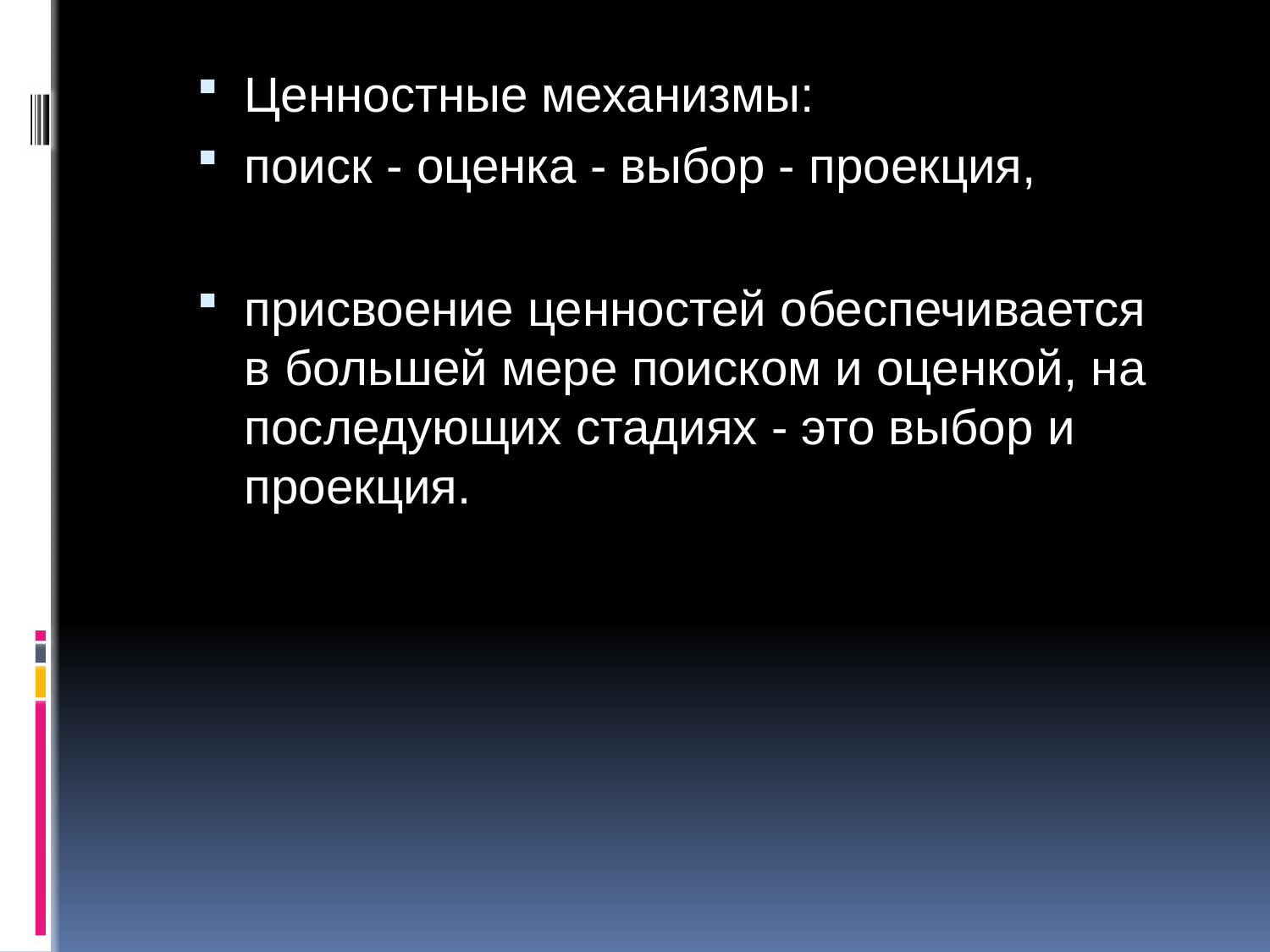

Ценностные механизмы:
поиск - оценка - выбор - проекция,

присвоение ценностей обеспечивается в большей мере поиском и оценкой, на последующих стадиях - это выбор и проекция.